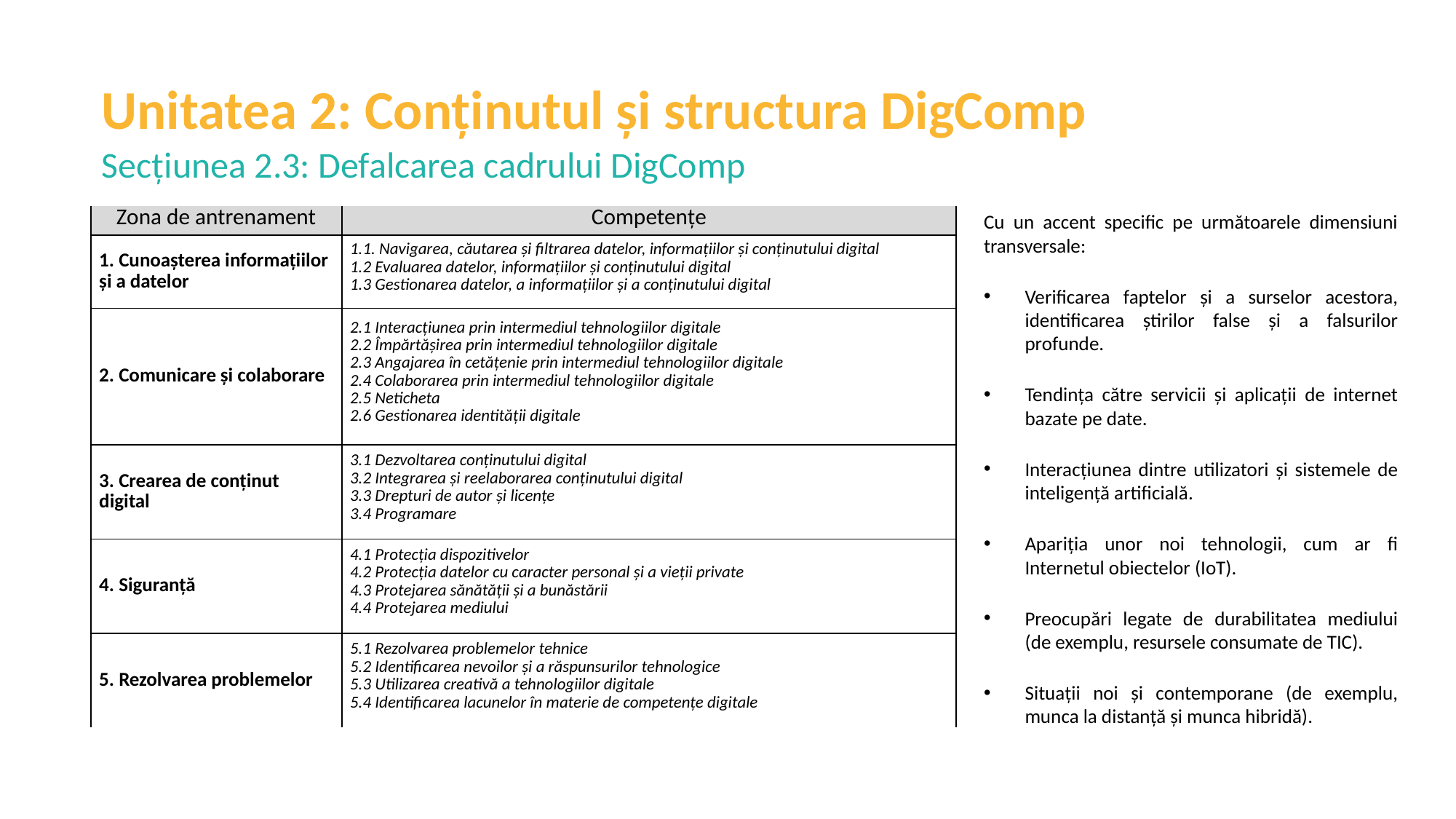

Unitatea 2: Conținutul și structura DigComp
Secțiunea 2.3: Defalcarea cadrului DigComp
Cu un accent specific pe următoarele dimensiuni transversale:

Verificarea faptelor și a surselor acestora, identificarea știrilor false și a falsurilor profunde.

Tendința către servicii și aplicații de internet bazate pe date.

Interacțiunea dintre utilizatori și sistemele de inteligență artificială.

Apariția unor noi tehnologii, cum ar fi Internetul obiectelor (IoT).

Preocupări legate de durabilitatea mediului (de exemplu, resursele consumate de TIC).

Situații noi și contemporane (de exemplu, munca la distanță și munca hibridă).
| Zona de antrenament | Competențe |
| --- | --- |
| 1. Cunoașterea informațiilor și a datelor | 1.1. Navigarea, căutarea și filtrarea datelor, informațiilor și conținutului digital 1.2 Evaluarea datelor, informațiilor și conținutului digital 1.3 Gestionarea datelor, a informațiilor și a conținutului digital |
| 2. Comunicare și colaborare | 2.1 Interacțiunea prin intermediul tehnologiilor digitale 2.2 Împărtășirea prin intermediul tehnologiilor digitale 2.3 Angajarea în cetățenie prin intermediul tehnologiilor digitale 2.4 Colaborarea prin intermediul tehnologiilor digitale 2.5 Neticheta 2.6 Gestionarea identității digitale |
| 3. Crearea de conținut digital | 3.1 Dezvoltarea conținutului digital 3.2 Integrarea și reelaborarea conținutului digital 3.3 Drepturi de autor și licențe 3.4 Programare |
| 4. Siguranță | 4.1 Protecția dispozitivelor 4.2 Protecția datelor cu caracter personal și a vieții private 4.3 Protejarea sănătății și a bunăstării 4.4 Protejarea mediului |
| 5. Rezolvarea problemelor | 5.1 Rezolvarea problemelor tehnice 5.2 Identificarea nevoilor și a răspunsurilor tehnologice 5.3 Utilizarea creativă a tehnologiilor digitale 5.4 Identificarea lacunelor în materie de competențe digitale |